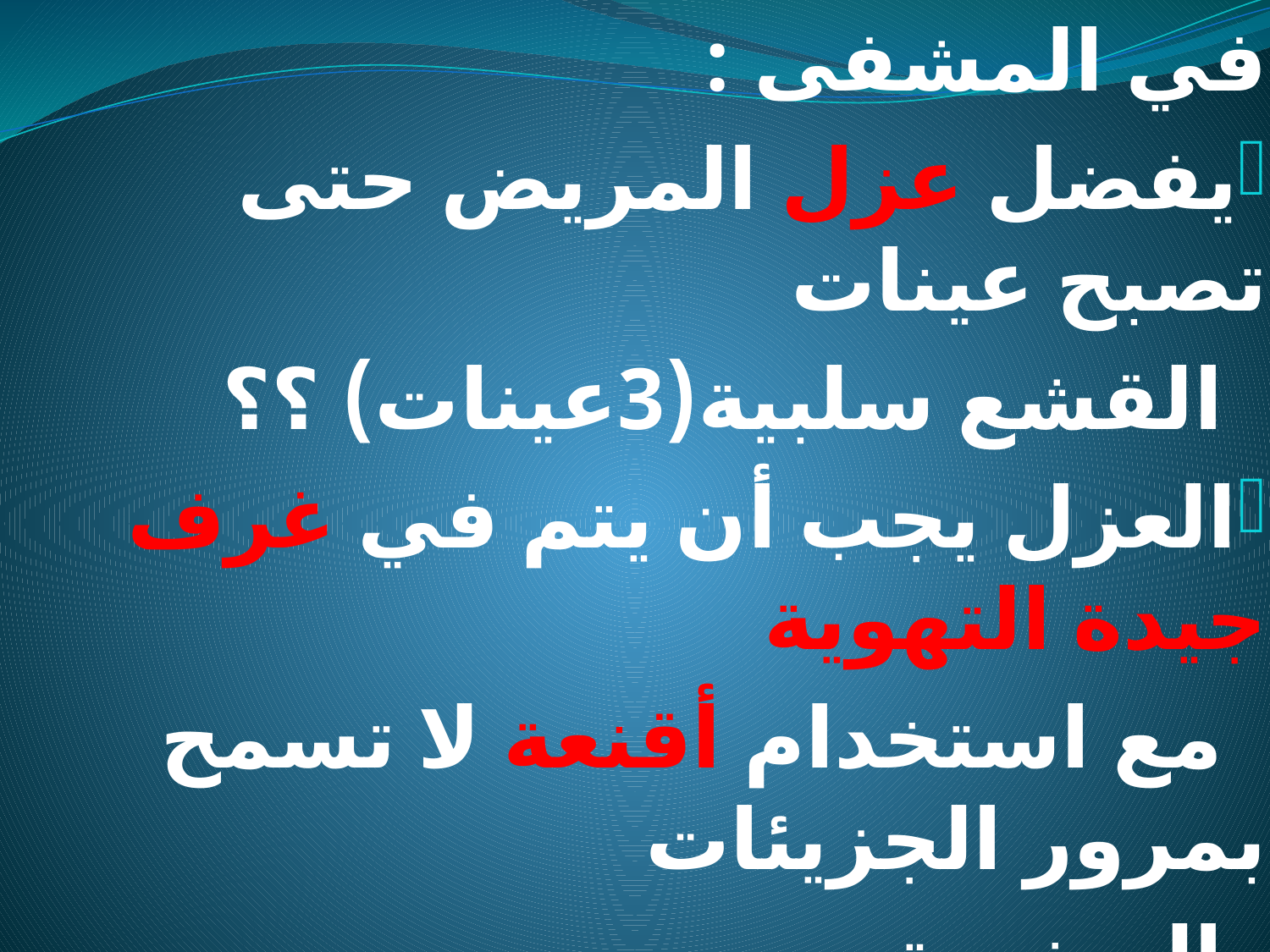

في المشفى :
يفضل عزل المريض حتى تصبح عينات
  القشع سلبية(3عينات) ؟؟
العزل يجب أن يتم في غرف جيدة التهوية
  مع استخدام أقنعة لا تسمح بمرور الجزيئات
  الصغيرة.